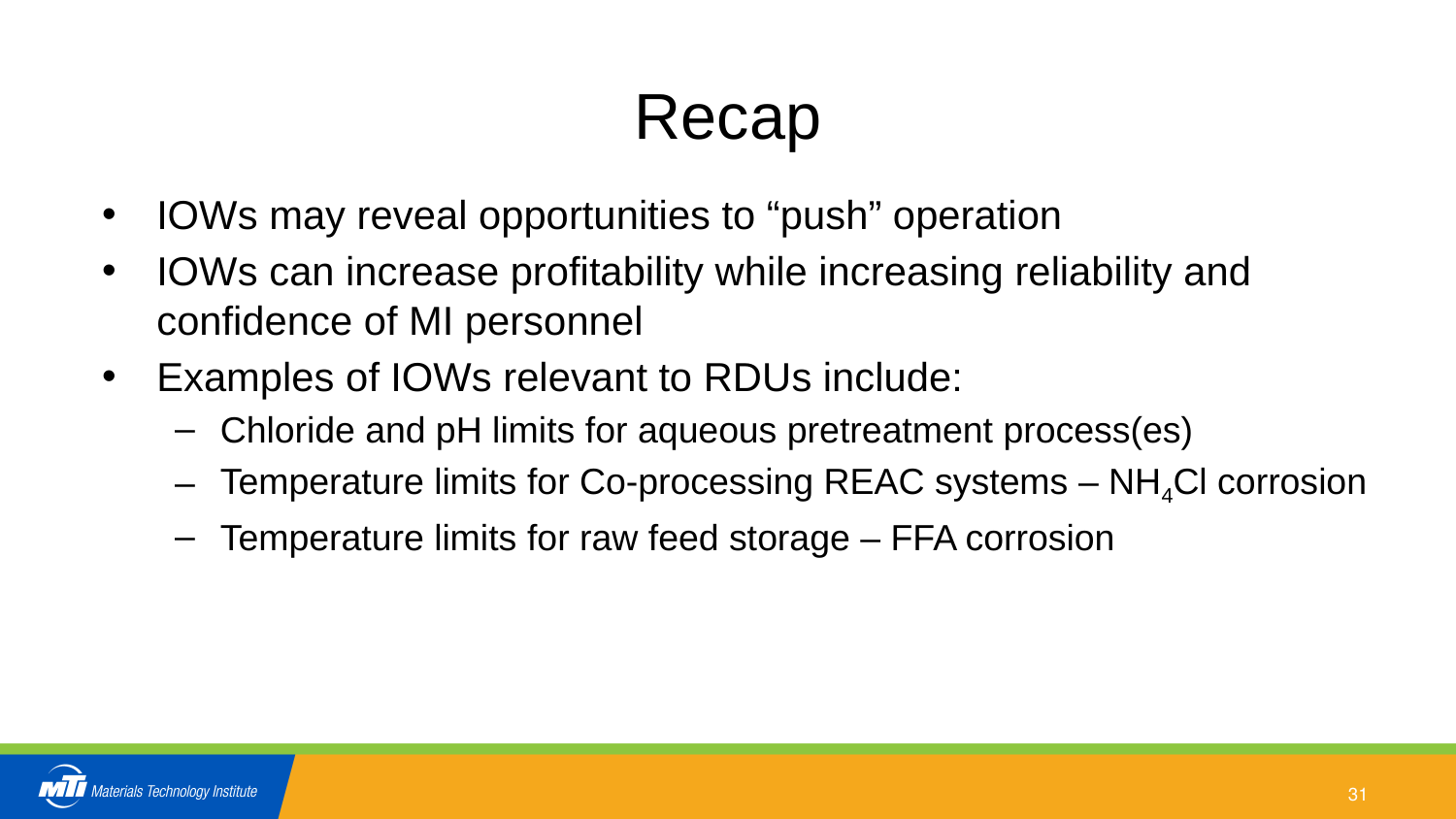

# Recap
IOWs may reveal opportunities to “push” operation
IOWs can increase profitability while increasing reliability and confidence of MI personnel
Examples of IOWs relevant to RDUs include:
Chloride and pH limits for aqueous pretreatment process(es)
Temperature limits for Co-processing REAC systems – NH4Cl corrosion
Temperature limits for raw feed storage – FFA corrosion

31